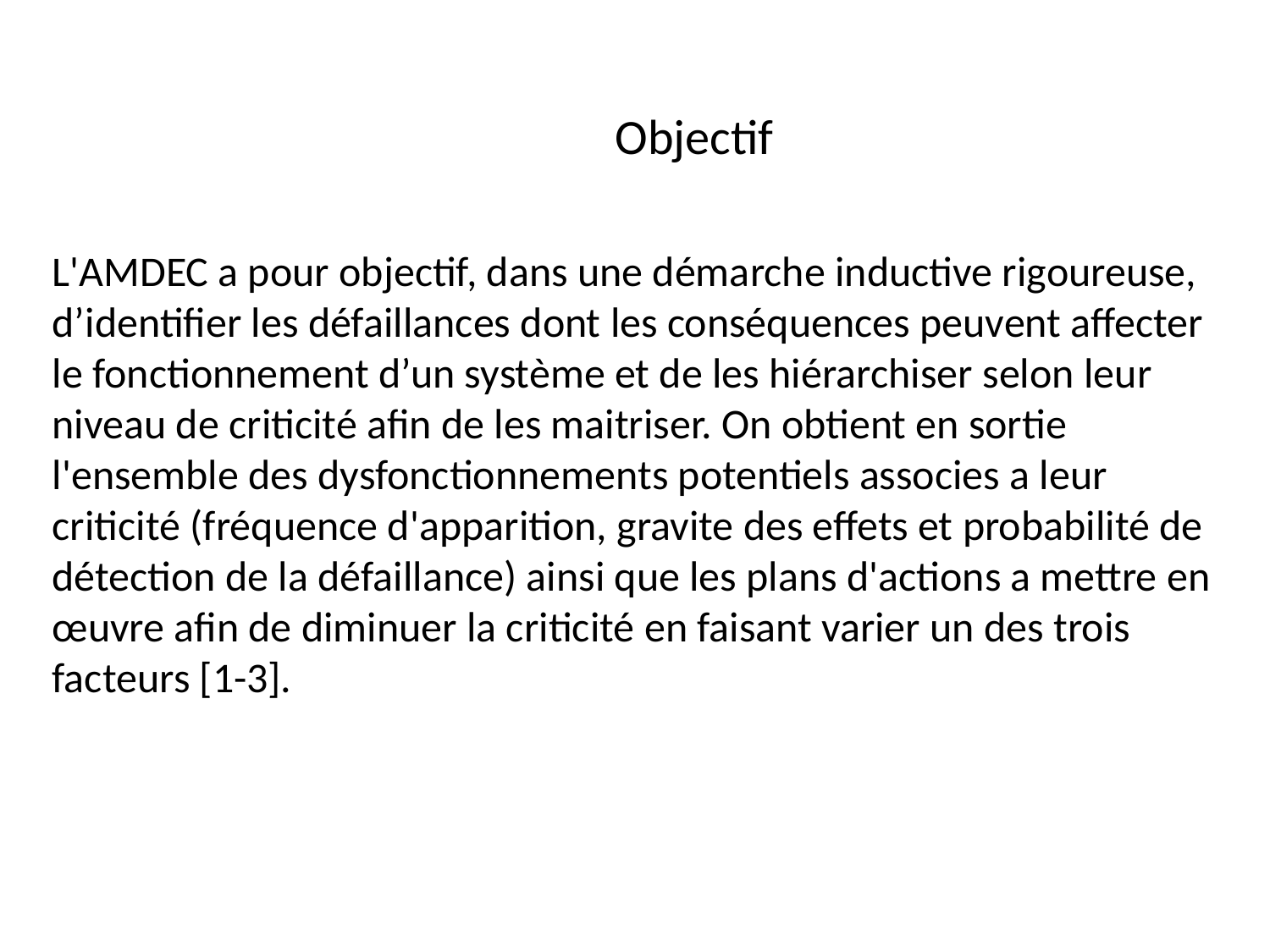

Objectif
L'AMDEC a pour objectif, dans une démarche inductive rigoureuse, d’identifier les défaillances dont les conséquences peuvent affecter le fonctionnement d’un système et de les hiérarchiser selon leur niveau de criticité afin de les maitriser. On obtient en sortie l'ensemble des dysfonctionnements potentiels associes a leur criticité (fréquence d'apparition, gravite des effets et probabilité de détection de la défaillance) ainsi que les plans d'actions a mettre en œuvre afin de diminuer la criticité en faisant varier un des trois facteurs [1-3].